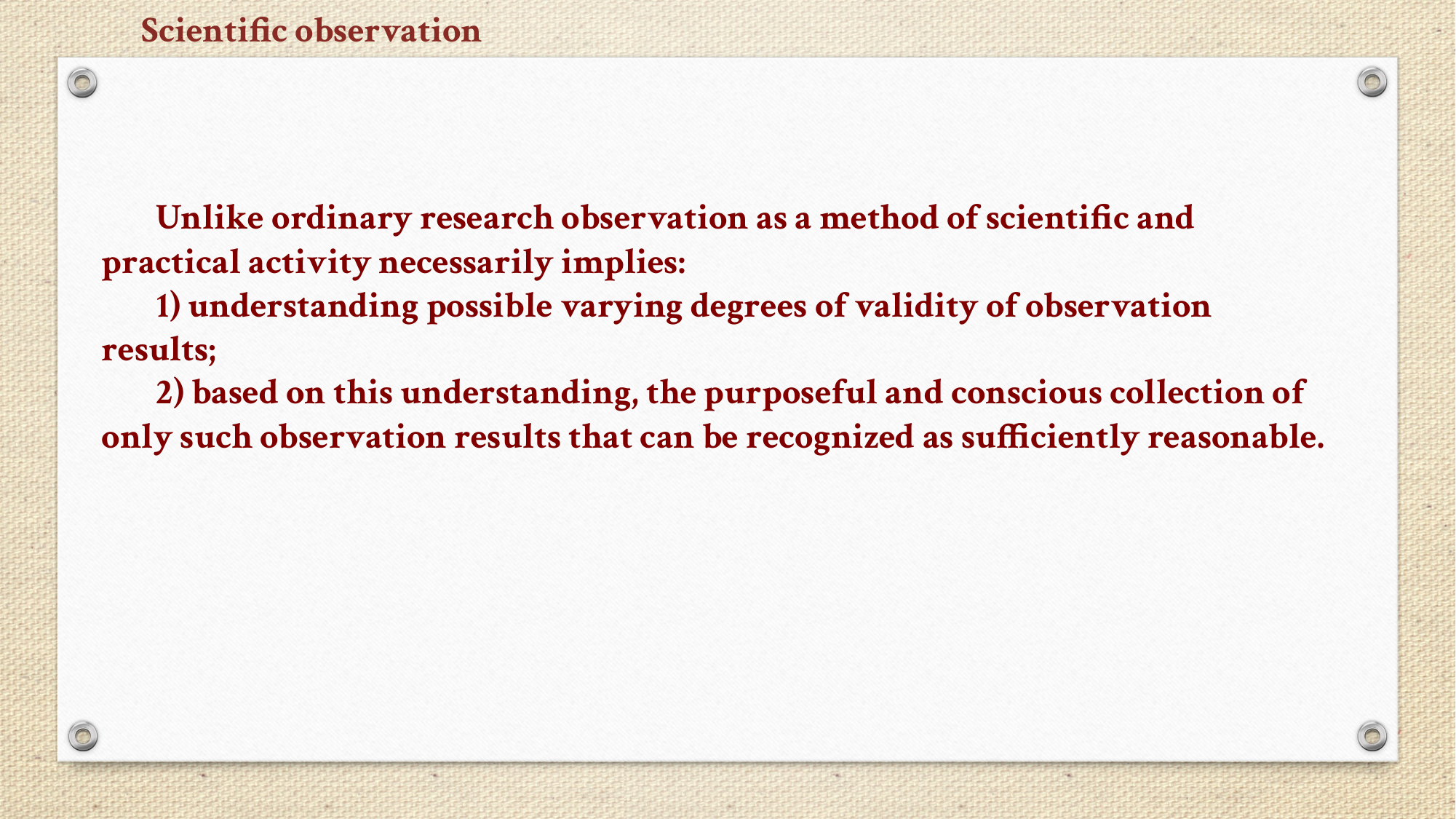

Scientific observation
Unlike ordinary research observation as a method of scientific and practical activity necessarily implies:
1) understanding possible varying degrees of validity of observation results;
2) based on this understanding, the purposeful and conscious collection of only such observation results that can be recognized as sufficiently reasonable.